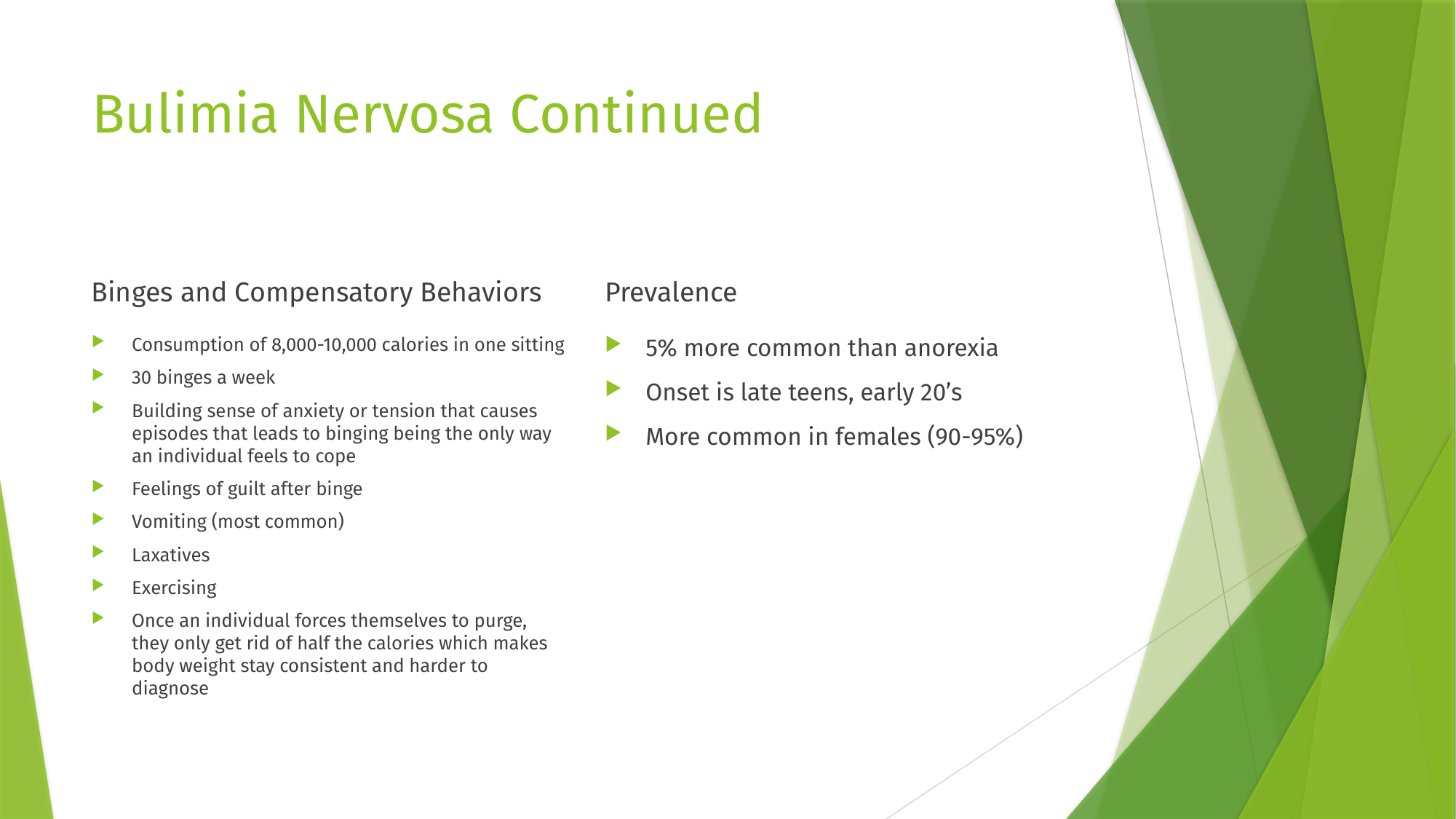

# Bulimia Nervosa Continued
Binges and Compensatory Behaviors
Prevalence
5% more common than anorexia
Onset is late teens, early 20’s
More common in females (90-95%)
Consumption of 8,000-10,000 calories in one sitting
30 binges a week
Building sense of anxiety or tension that causes episodes that leads to binging being the only way an individual feels to cope
Feelings of guilt after binge
Vomiting (most common)
Laxatives
Exercising
Once an individual forces themselves to purge, they only get rid of half the calories which makes body weight stay consistent and harder to diagnose